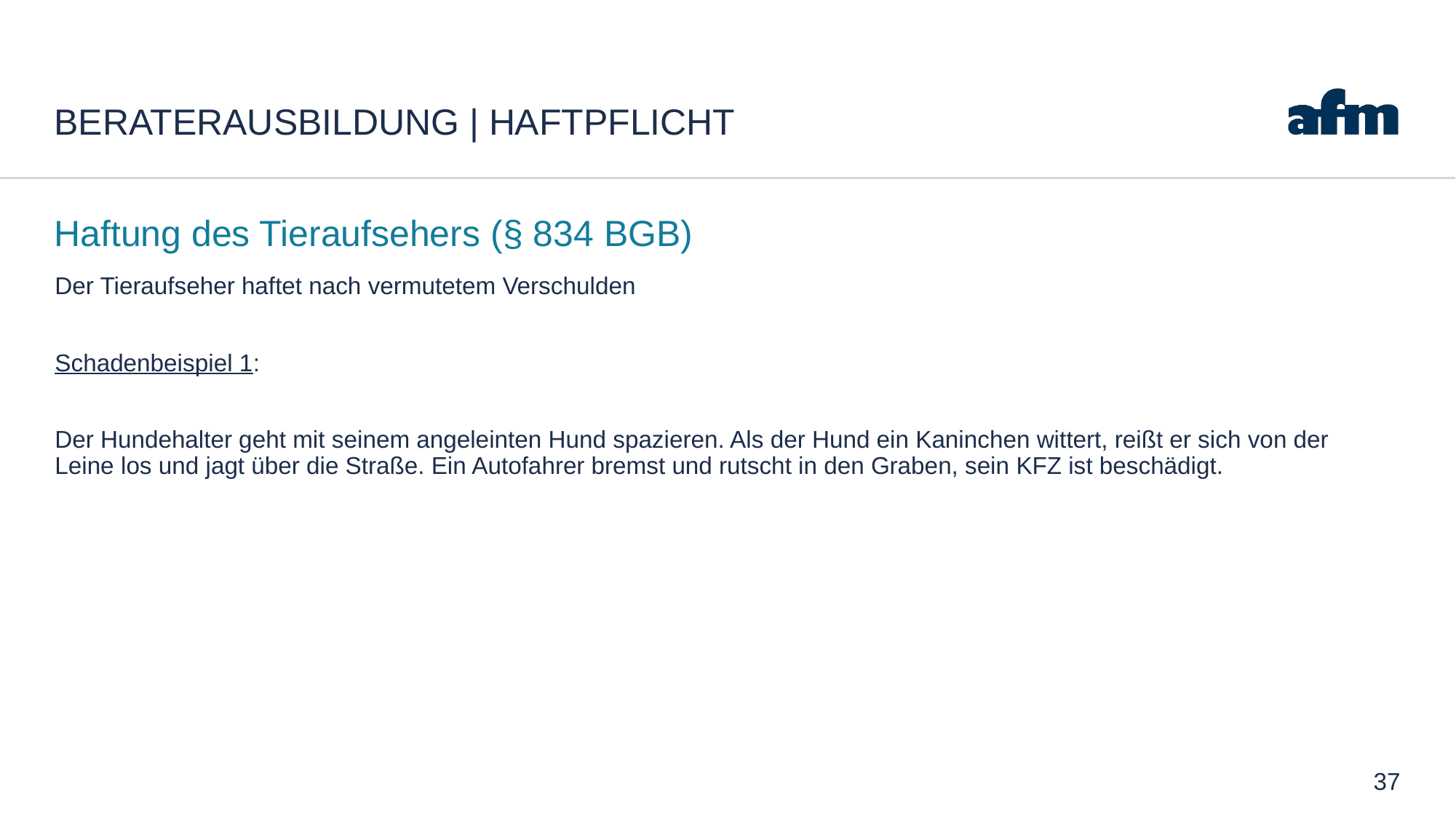

# Beraterausbildung | Haftpflicht
Haftung des Tieraufsehers (§ 834 BGB)
Der Tieraufseher haftet nach vermutetem Verschulden

Schadenbeispiel 1:

Der Hundehalter geht mit seinem angeleinten Hund spazieren. Als der Hund ein Kaninchen wittert, reißt er sich von der Leine los und jagt über die Straße. Ein Autofahrer bremst und rutscht in den Graben, sein KFZ ist beschädigt.

37